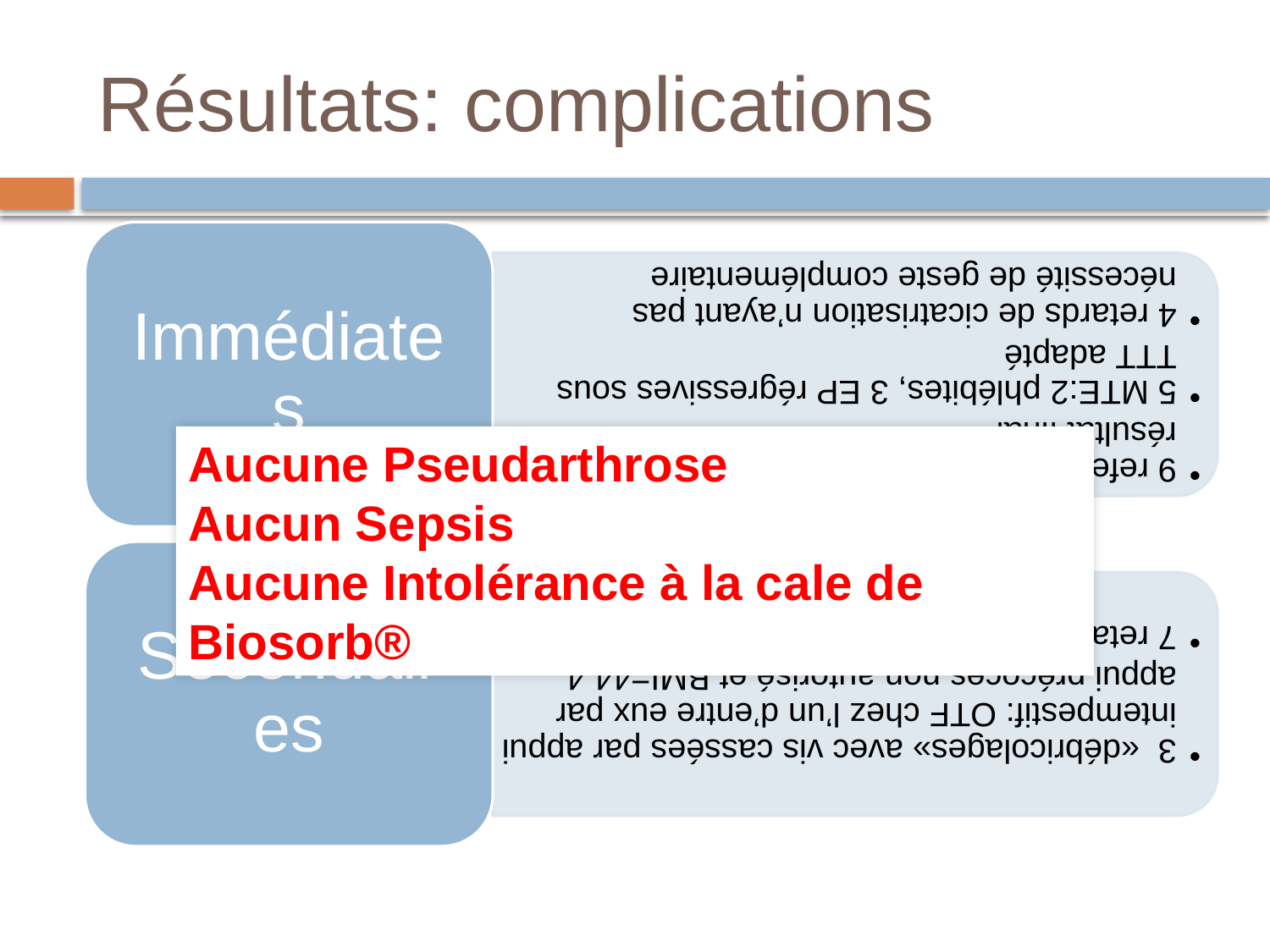

# Résultats: complications
9 refends du PTE sans conséquence sur le résultat final
5 MTE:2 phlébites, 3 EP régressives sous TTT adapté
4 retards de cicatrisation n’ayant pas nécessité de geste complémentaire
Immédiates
3  «débricolages» avec vis cassées par appui intempestif: OTF chez l’un d’entre eux par appui précoces non autorisé et BMI=44.4
7 retards de consolidation
Secondaires
Aucune Pseudarthrose
Aucun Sepsis
Aucune Intolérance à la cale de Biosorb®